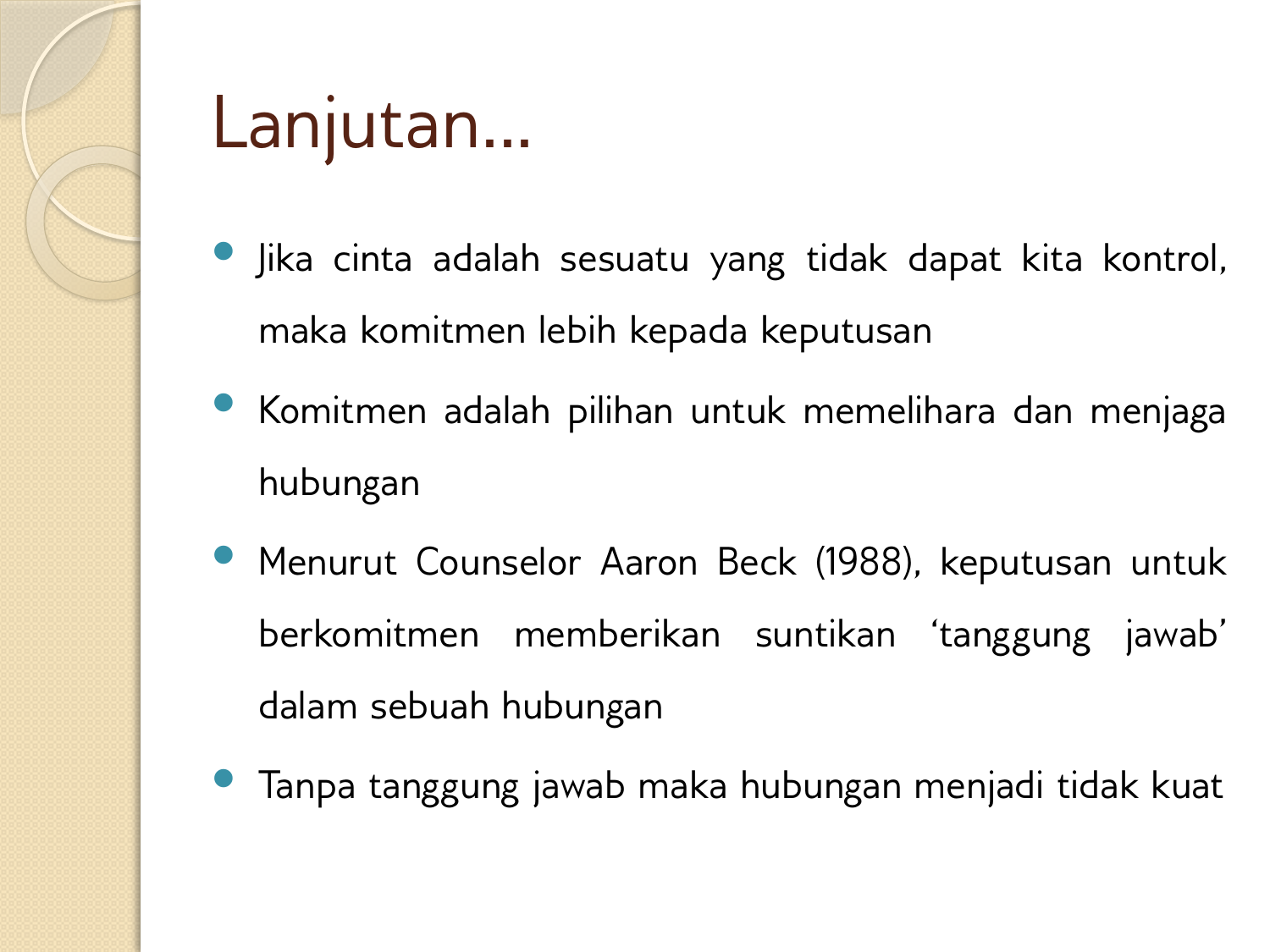

# Lanjutan...
Jika cinta adalah sesuatu yang tidak dapat kita kontrol, maka komitmen lebih kepada keputusan
Komitmen adalah pilihan untuk memelihara dan menjaga hubungan
Menurut Counselor Aaron Beck (1988), keputusan untuk berkomitmen memberikan suntikan ‘tanggung jawab’ dalam sebuah hubungan
Tanpa tanggung jawab maka hubungan menjadi tidak kuat